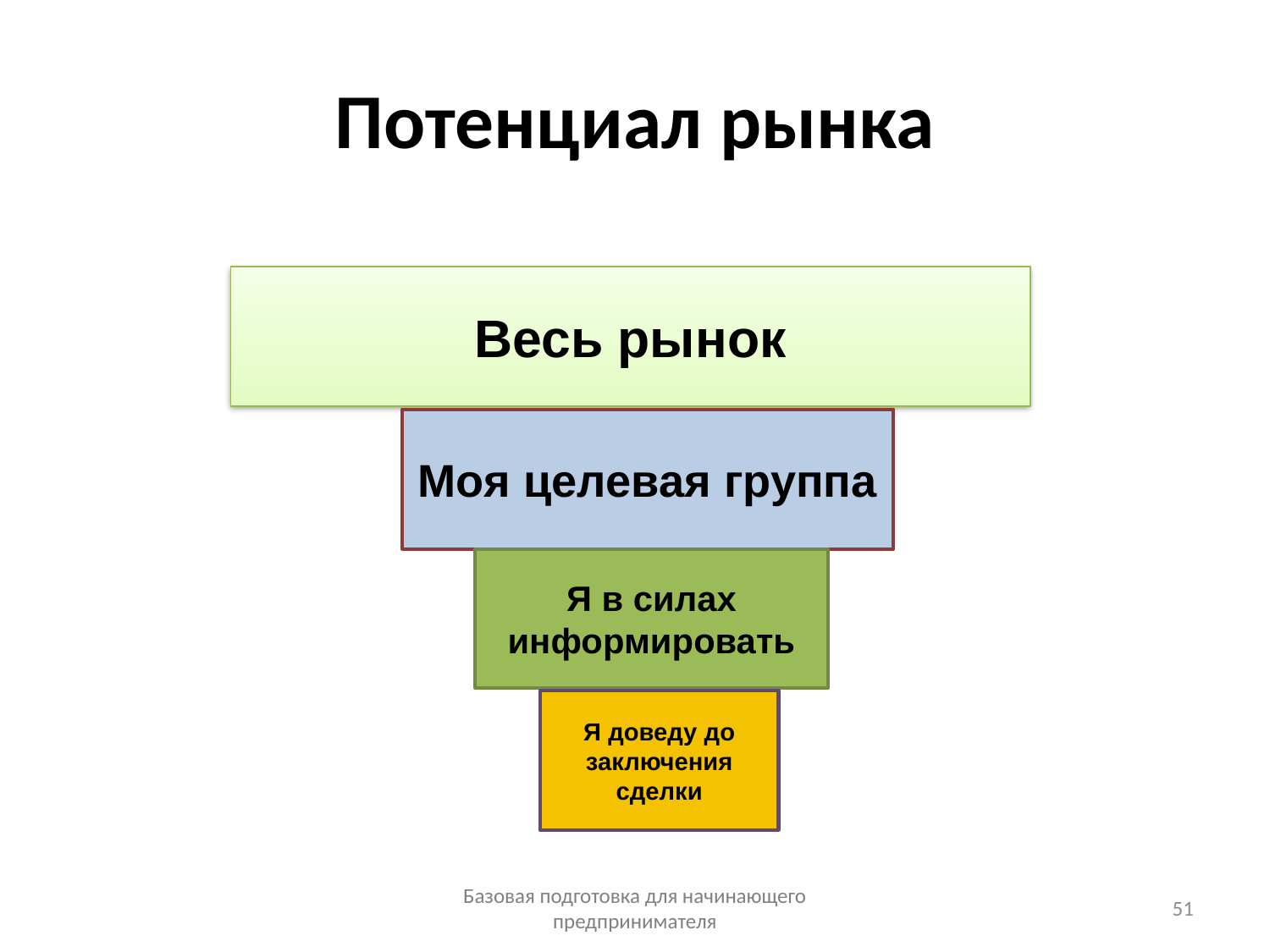

# Потенциал рынка
Весь рынок
Моя целевая группа
Я в силах информировать
Я доведу до заключения сделки
Базовая подготовка для начинающего предпринимателя
51